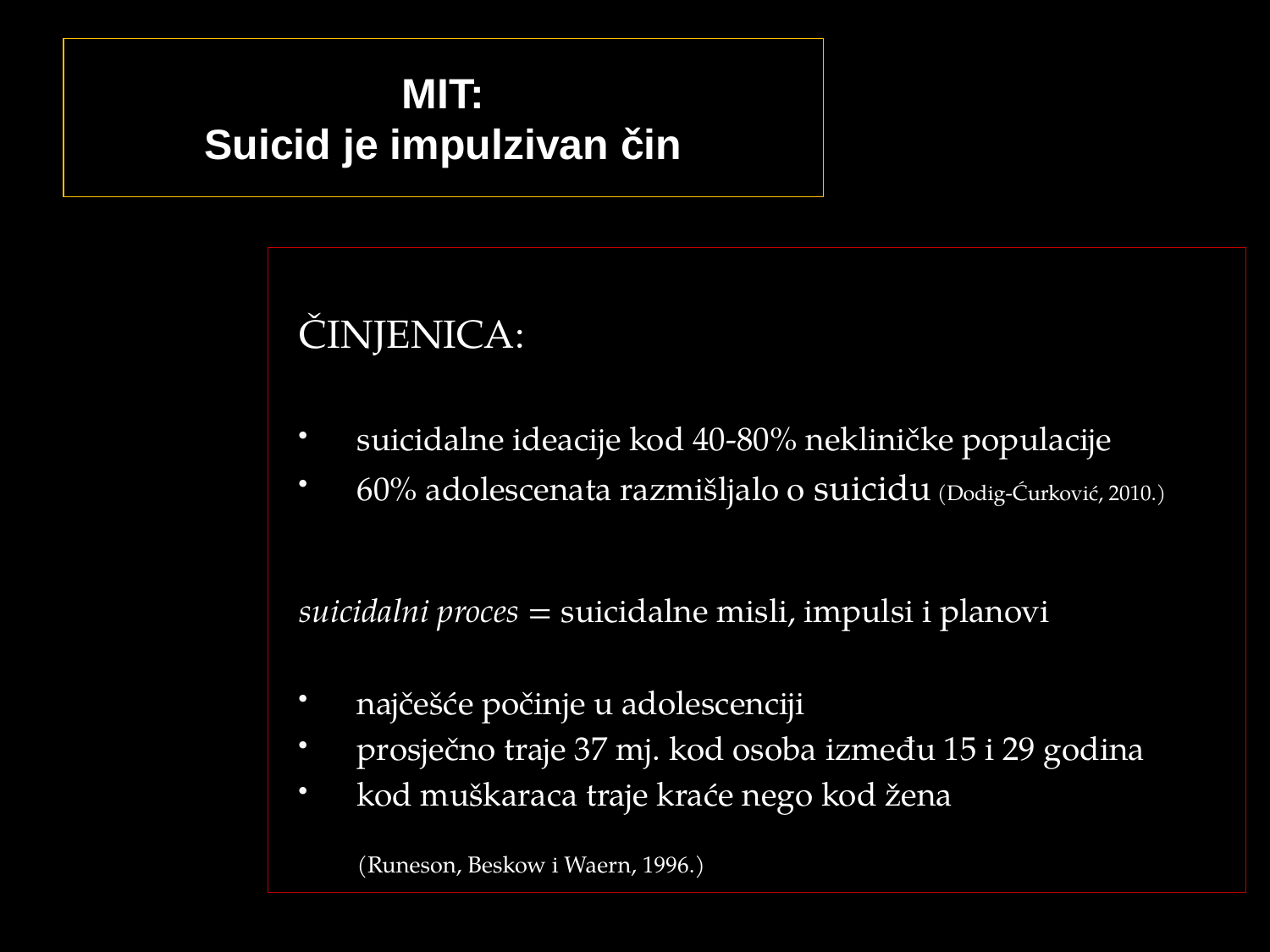

# MIT: Suicid je impulzivan čin

ČINJENICA:

suicidalne ideacije kod 40-80% nekliničke populacije
60% adolescenata razmišljalo o suicidu (Dodig-Ćurković, 2010.)

suicidalni proces = suicidalne misli, impulsi i planovi

najčešće počinje u adolescenciji
prosječno traje 37 mj. kod osoba između 15 i 29 godina
kod muškaraca traje kraće nego kod žena

					(Runeson, Beskow i Waern, 1996.)